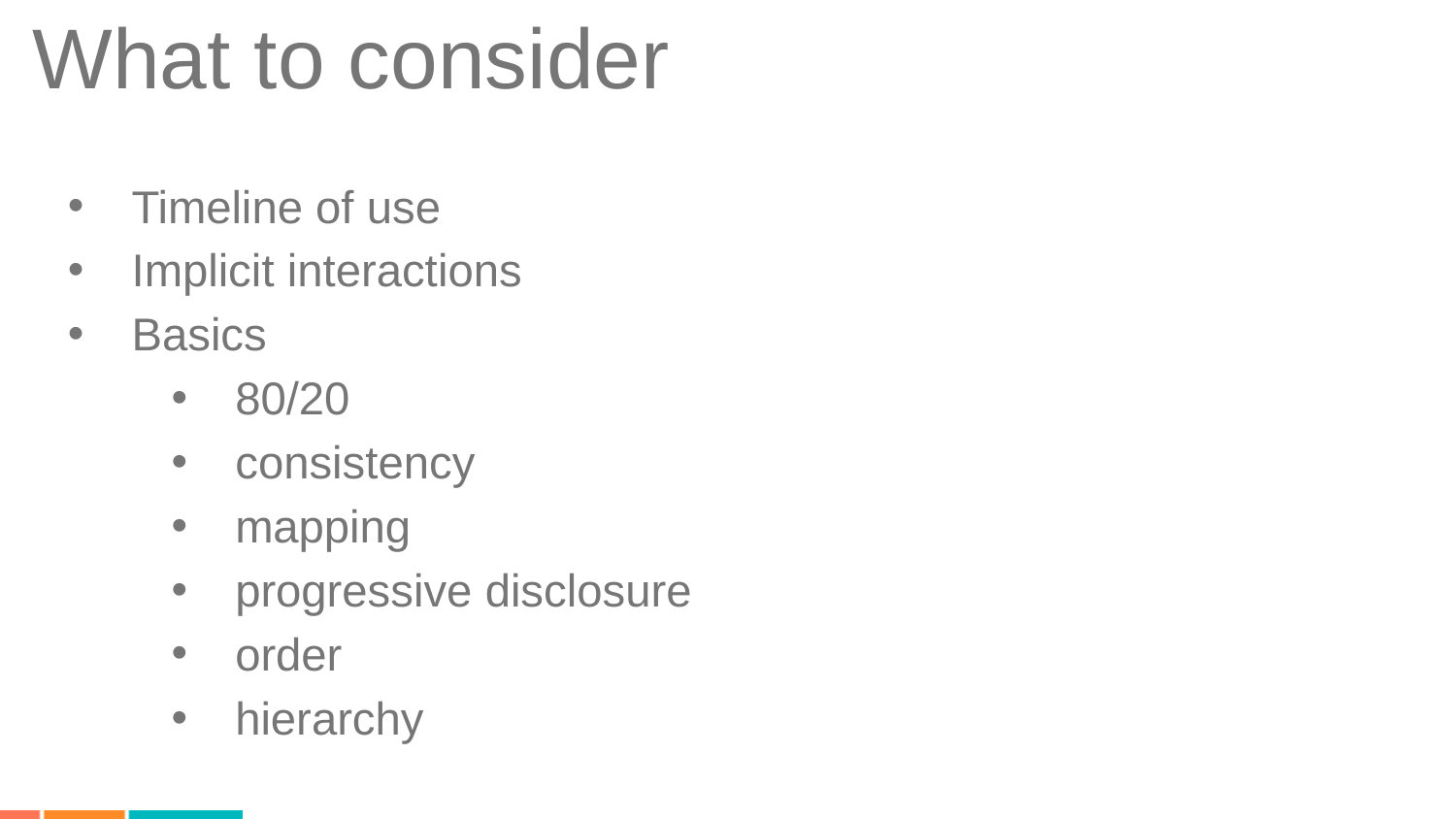

# What to consider
Timeline of use
Implicit interactions
Basics
80/20
consistency
mapping
progressive disclosure
order
hierarchy